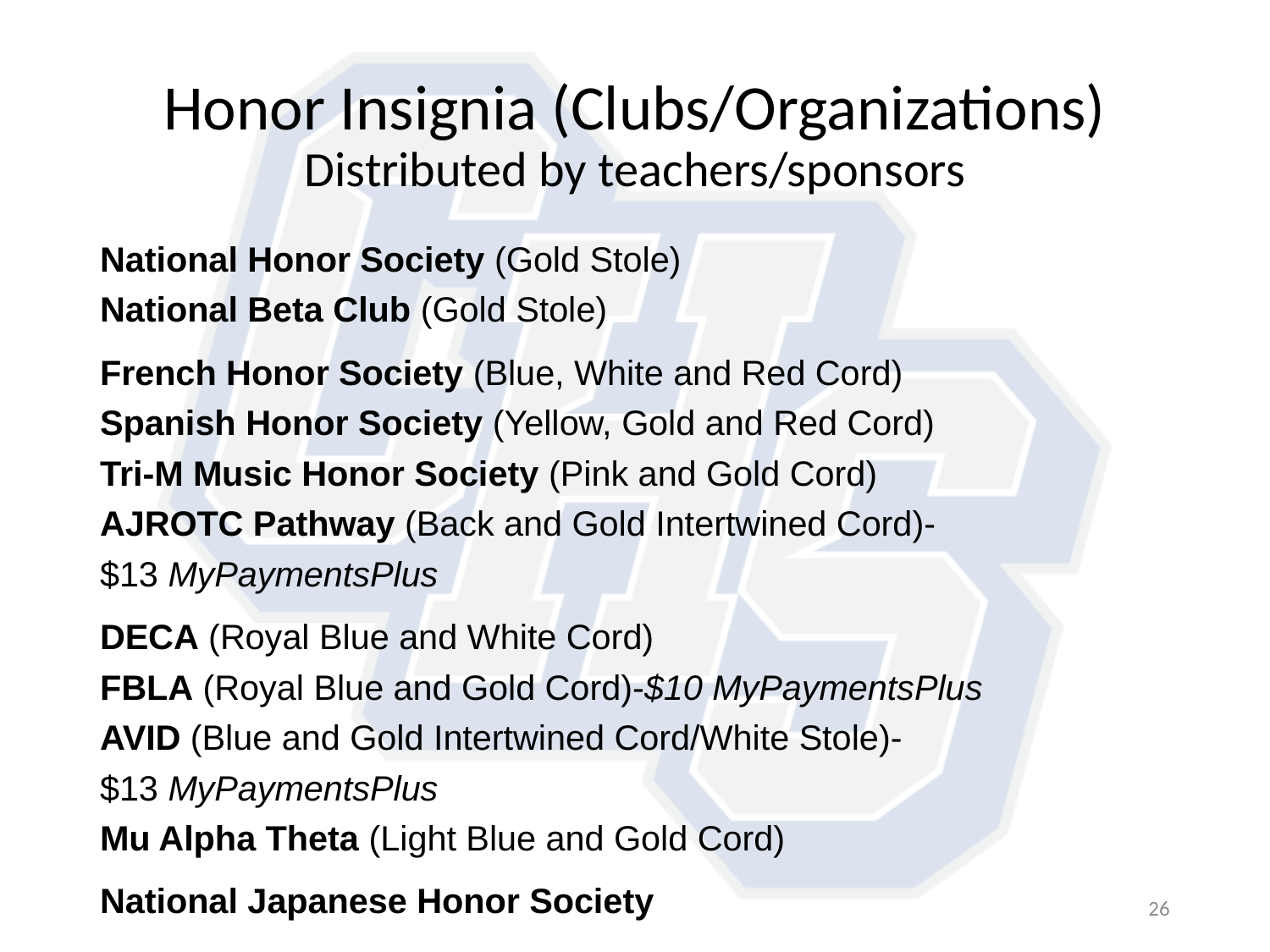

# Honor Insignia (Clubs/Organizations) Distributed by teachers/sponsors
National Honor Society (Gold Stole)
National Beta Club (Gold Stole)
French Honor Society (Blue, White and Red Cord)
Spanish Honor Society (Yellow, Gold and Red Cord)
Tri-M Music Honor Society (Pink and Gold Cord)
AJROTC Pathway (Back and Gold Intertwined Cord)-$13 MyPaymentsPlus
DECA (Royal Blue and White Cord)
FBLA (Royal Blue and Gold Cord)-$10 MyPaymentsPlus
AVID (Blue and Gold Intertwined Cord/White Stole)-$13 MyPaymentsPlus
Mu Alpha Theta (Light Blue and Gold Cord)
National Japanese Honor Society
26